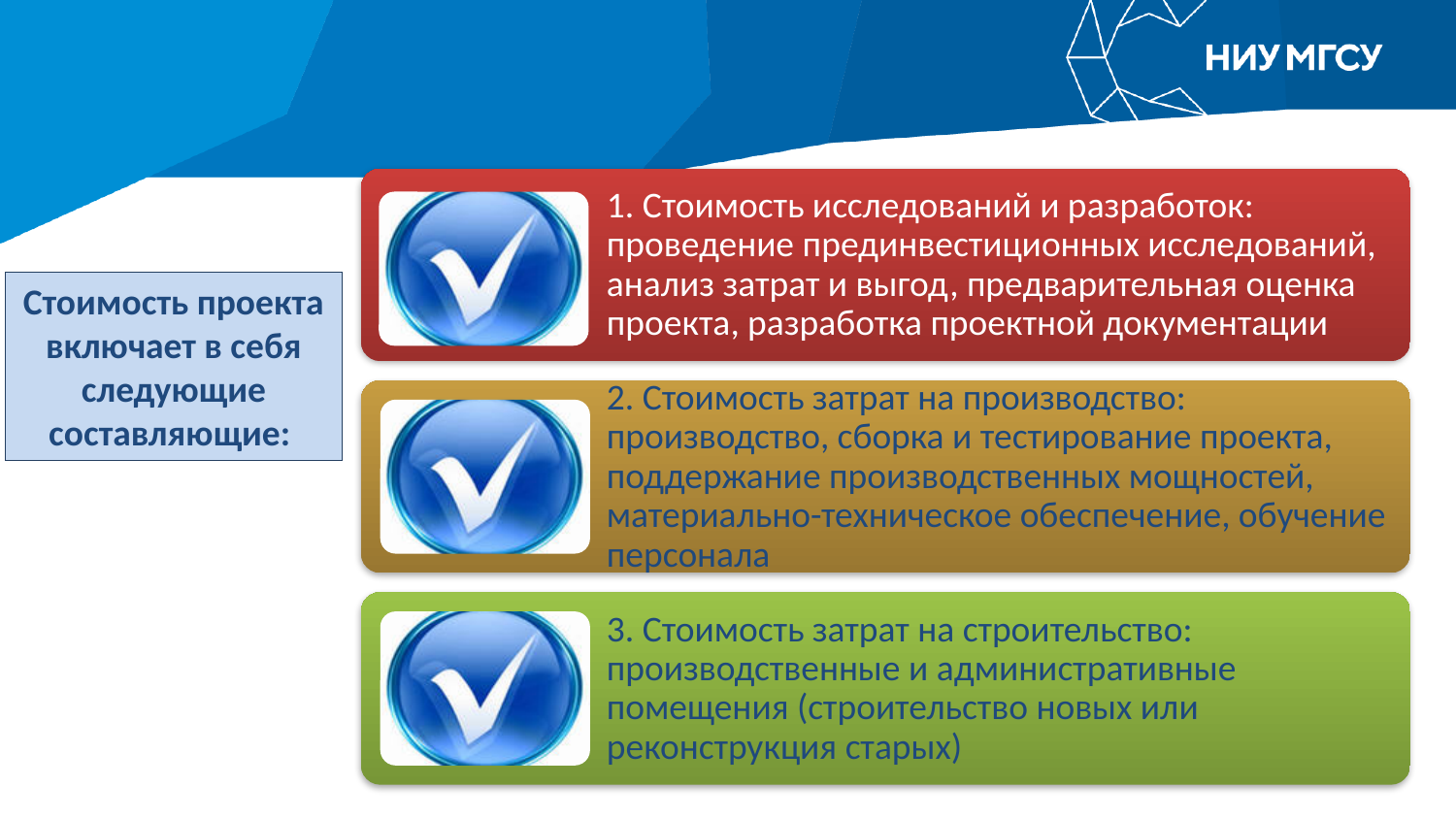

1. Стоимость исследований и разработок: проведение прединвестиционных исследований, анализ затрат и выгод, предварительная оценка проекта, разработка проектной документации
2. Стоимость затрат на производство: производство, сборка и тестирование проекта, поддержание производственных мощностей, материально-техническое обеспечение, обучение персонала
3. Стоимость затрат на строительство: производственные и административные помещения (строительство новых или реконструкция старых)
Стоимость проекта включает в себя следующие составляющие: